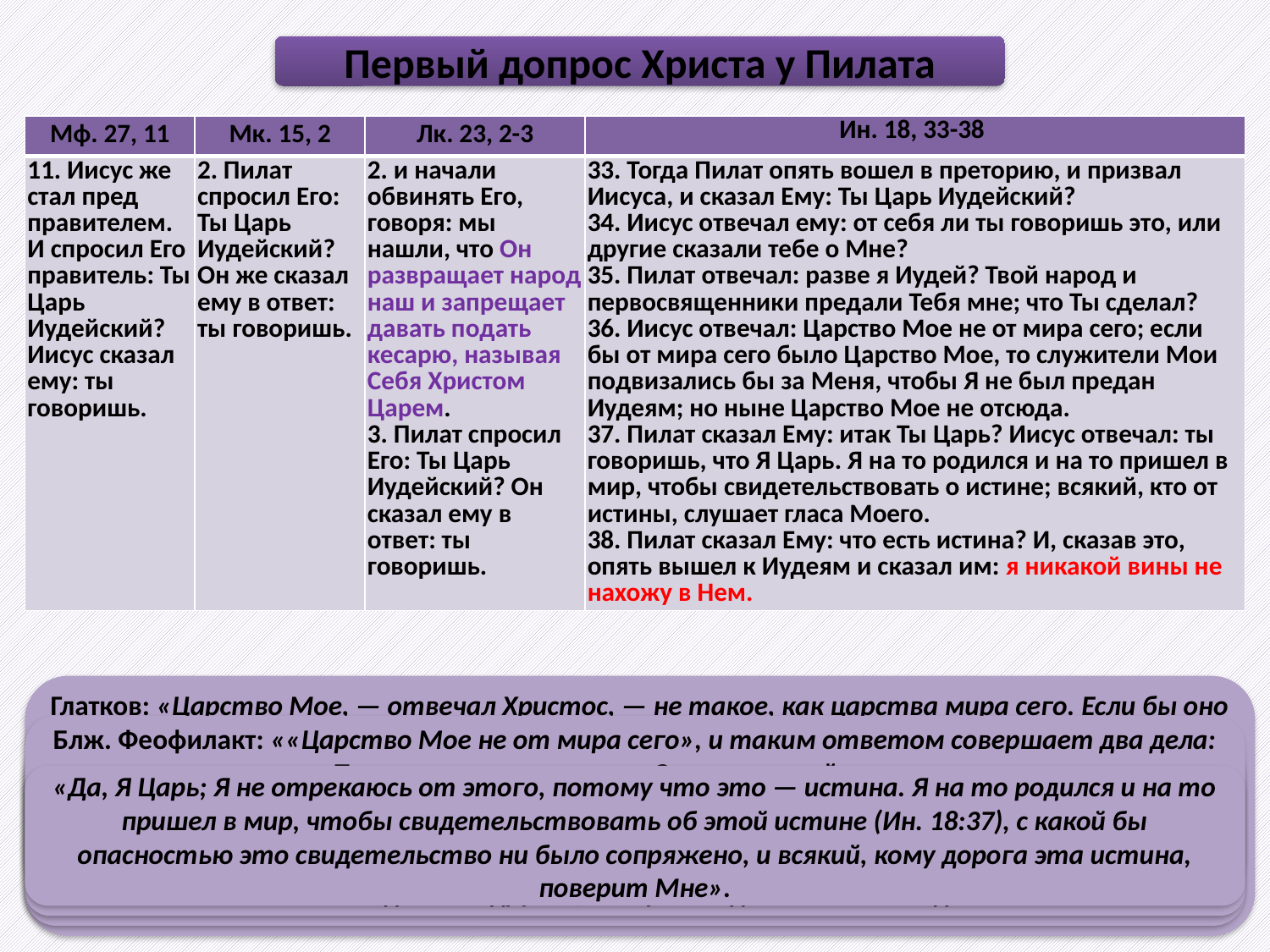

Первый допрос Христа у Пилата
| Мф. 27, 11 | Мк. 15, 2 | Лк. 23, 2-3 | Ин. 18, 33-38 |
| --- | --- | --- | --- |
| 11. Иисус же стал пред правителем. И спросил Его правитель: Ты Царь Иудейский? Иисус сказал ему: ты говоришь. | 2. Пилат спросил Его: Ты Царь Иудейский? Он же сказал ему в ответ: ты говоришь. | 2. и начали обвинять Его, говоря: мы нашли, что Он развращает народ наш и запрещает давать подать кесарю, называя Себя Христом Царем. 3. Пилат спросил Его: Ты Царь Иудейский? Он сказал ему в ответ: ты говоришь. | 33. Тогда Пилат опять вошел в преторию, и призвал Иисуса, и сказал Ему: Ты Царь Иудейский? 34. Иисус отвечал ему: от себя ли ты говоришь это, или другие сказали тебе о Мне? 35. Пилат отвечал: разве я Иудей? Твой народ и первосвященники предали Тебя мне; что Ты сделал? 36. Иисус отвечал: Царство Мое не от мира сего; если бы от мира сего было Царство Мое, то служители Мои подвизались бы за Меня, чтобы Я не был предан Иудеям; но ныне Царство Мое не отсюда. 37. Пилат сказал Ему: итак Ты Царь? Иисус отвечал: ты говоришь, что Я Царь. Я на то родился и на то пришел в мир, чтобы свидетельствовать о истине; всякий, кто от истины, слушает гласа Моего. 38. Пилат сказал Ему: что есть истина? И, сказав это, опять вышел к Иудеям и сказал им: я никакой вины не нахожу в Нем. |
Глатков: «Царство Мое, — отвечал Христос, — не такое, как царства мира сего. Если бы оно было похоже на эти известные тебе царства, то у Меня были бы подданные, которые вступились бы за Меня и не допустили бы, чтобы Я был предан синедриону. И они могли бы быть у Меня, если бы Я, например, захотел воспользоваться той торжественной встречей Меня в Иерусалиме, о которой и ты, конечно, знаешь. Но Я отклонил от Себя все, что только могло бы придать Моему Царству хотя малейшее сходство с существующими царствами мира сего, потому что Царство Мое не от мира сего».
Блж. Феофилакт: ««Царство Мое не от мира сего», и таким ответом совершает два дела: во-первых, возводит Пилата к познанию, что Он не простой человек и не из числа земных существ, но Бог и Сын Божий, во-вторых, уничтожает подозрение в похищении верховной власти. «Царство Мое не от мира сего»: посему не бойся Меня, якобы тирана и мятежника».
«Надо было знать, каково происхождение этого вопроса – если Пилат сам пришел к нему, то надо было ответить «нет», потому что Христос не был царем в смысле Пилата; если вопрос Пилата – только повторение того, что говорили иудеи, то надо было дать ответ утвердительный, ибо Христос действительно был Царем Истины. Христос не был политическим царем иудейским, но был теократическим царем вселенной».
Глатков: «Твой народ и руководители его, первосвященники, привели Тебя ко мне на суд и обвиняют Тебя в присвоении царской власти. Скажи же, что Ты сделал такого, что дало им повод взвести на Тебя такое обвинение? Сам-то Ты признаешь ли Себя Царем?».
Блж. Феофилакт: «Господь спрашивает Пилата, сам ли от себя он спрашивает это, или по внушению других, и тем обличает его в неразумии и несправедливом суде. Он как бы так говорит Пилату: если ты говоришь это сам от себя, то укажи признаки Моего восстания; если же тебе донесли другие, то произведи точное исследование».
«Да, Я Царь; Я не отрекаюсь от этого, потому что это — истина. Я на то родился и на то пришел в мир, чтобы свидетельствовать об этой истине (Ин. 18:37), с какой бы опасностью это свидетельство ни было сопряжено, и всякий, кому дорога эта истина, поверит Мне».